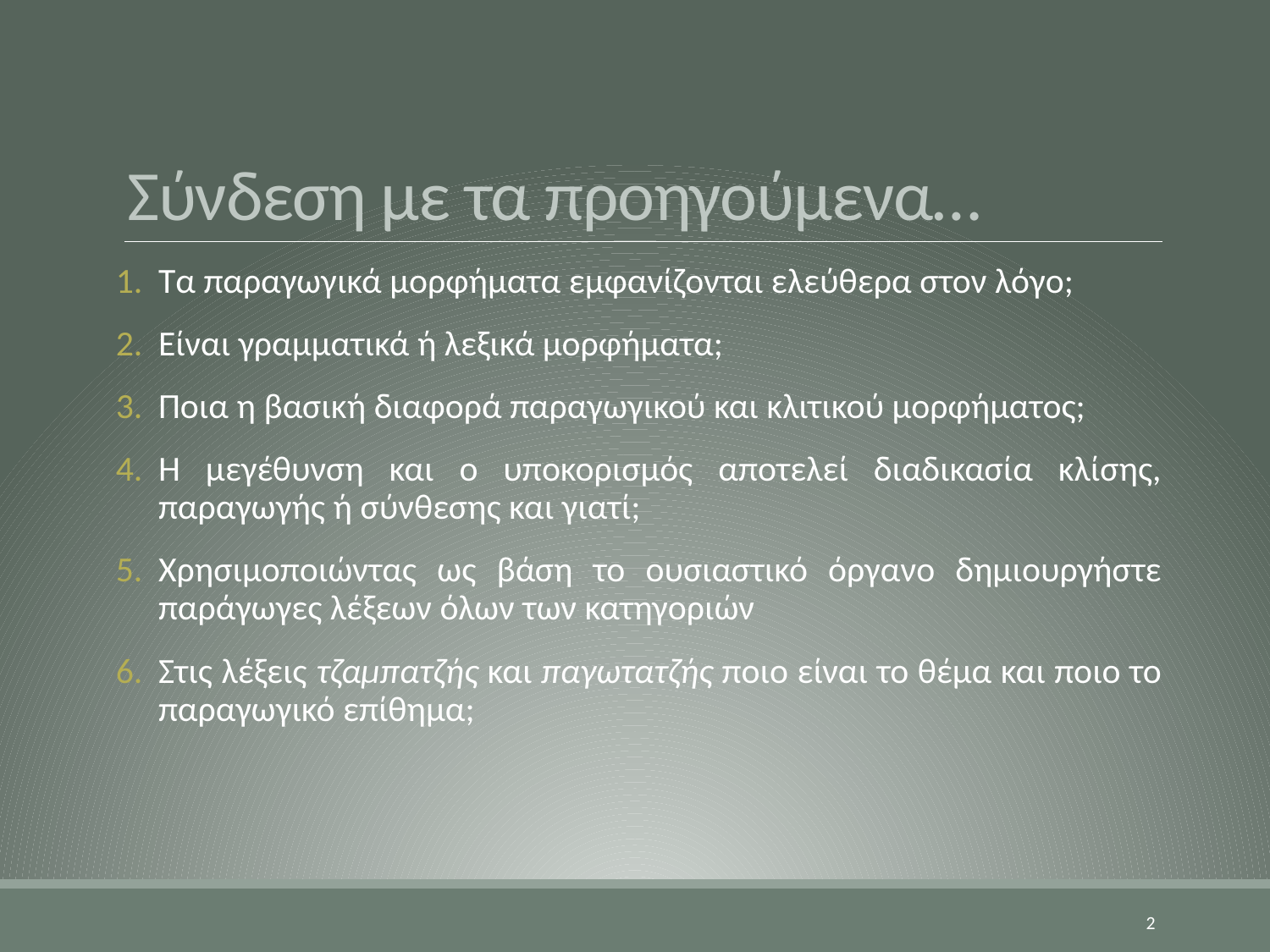

# Σύνδεση με τα προηγούμενα…
Τα παραγωγικά μορφήματα εμφανίζονται ελεύθερα στον λόγο;
Είναι γραμματικά ή λεξικά μορφήματα;
Ποια η βασική διαφορά παραγωγικού και κλιτικού μορφήματος;
Η μεγέθυνση και ο υποκορισμός αποτελεί διαδικασία κλίσης, παραγωγής ή σύνθεσης και γιατί;
Χρησιμοποιώντας ως βάση το ουσιαστικό όργανο δημιουργήστε παράγωγες λέξεων όλων των κατηγοριών
Στις λέξεις τζαμπατζής και παγωτατζής ποιο είναι το θέμα και ποιο το παραγωγικό επίθημα;

2